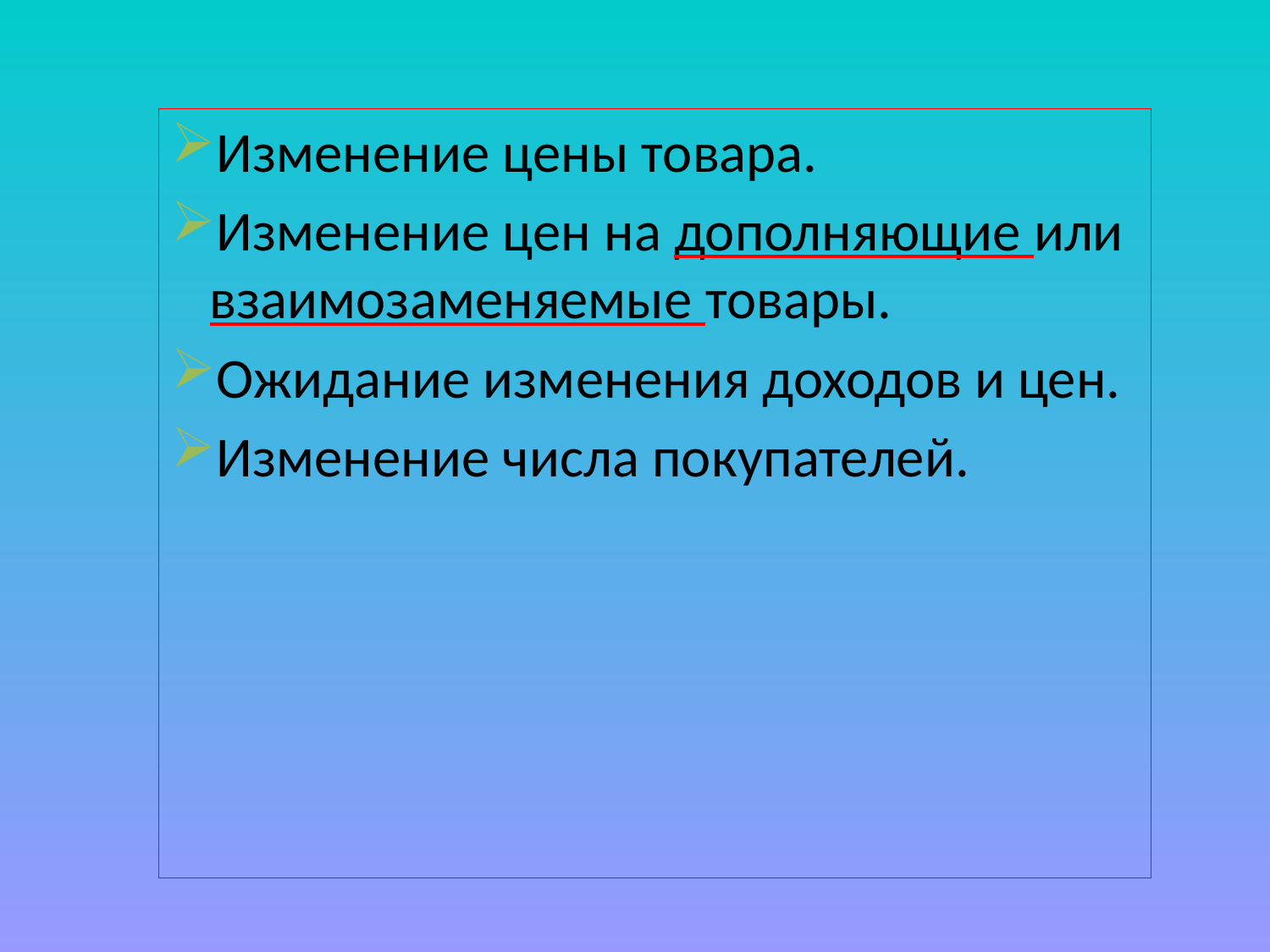

Изменение цены товара.
Изменение цен на дополняющие или взаимозаменяемые товары.
Ожидание изменения доходов и цен.
Изменение числа покупателей.